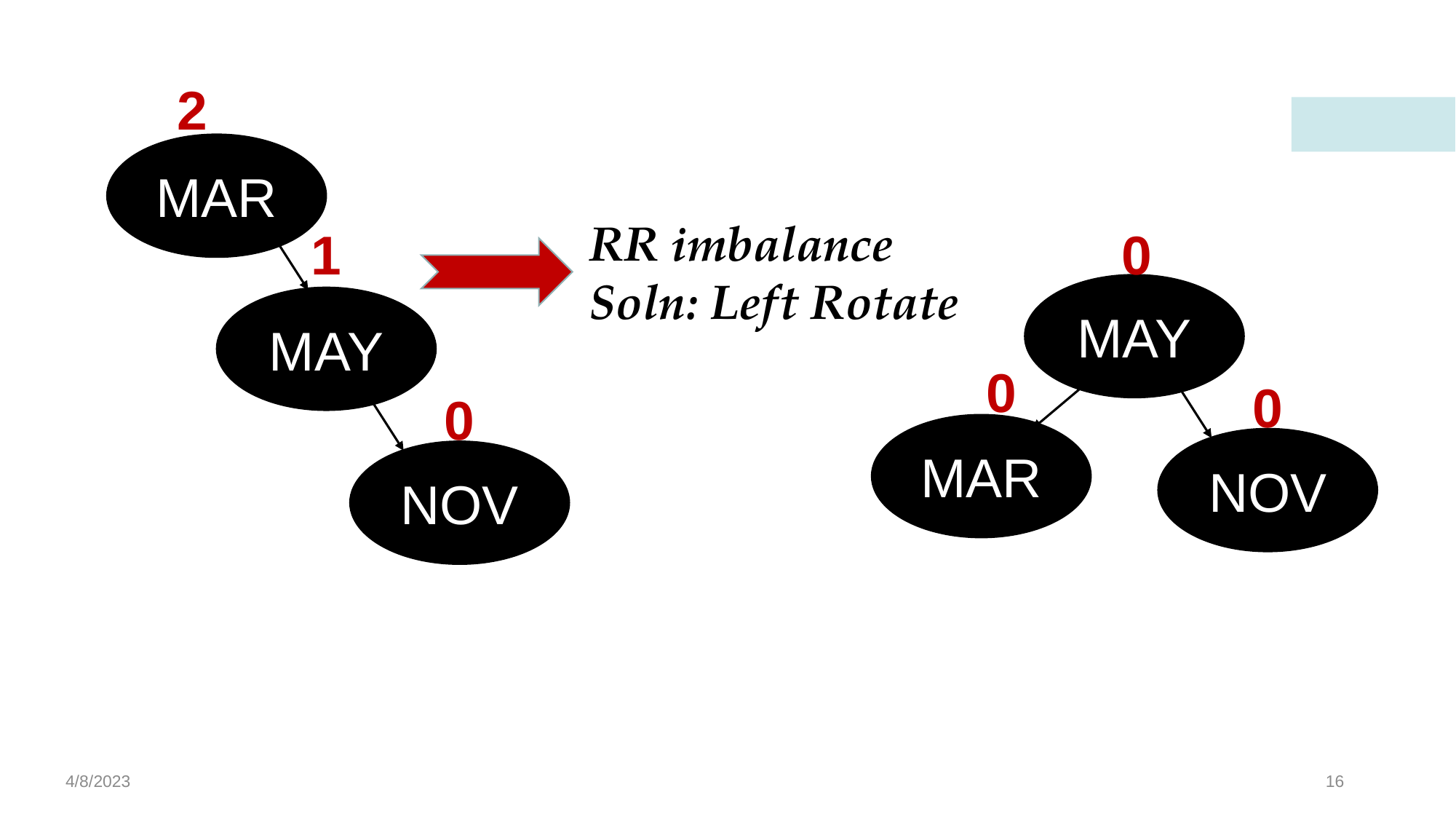

2
MAR
RR imbalance
Soln: Left Rotate
0
1

MAY
MAY
0
0
0
MAR
NOV
NOV
4/8/2023

16